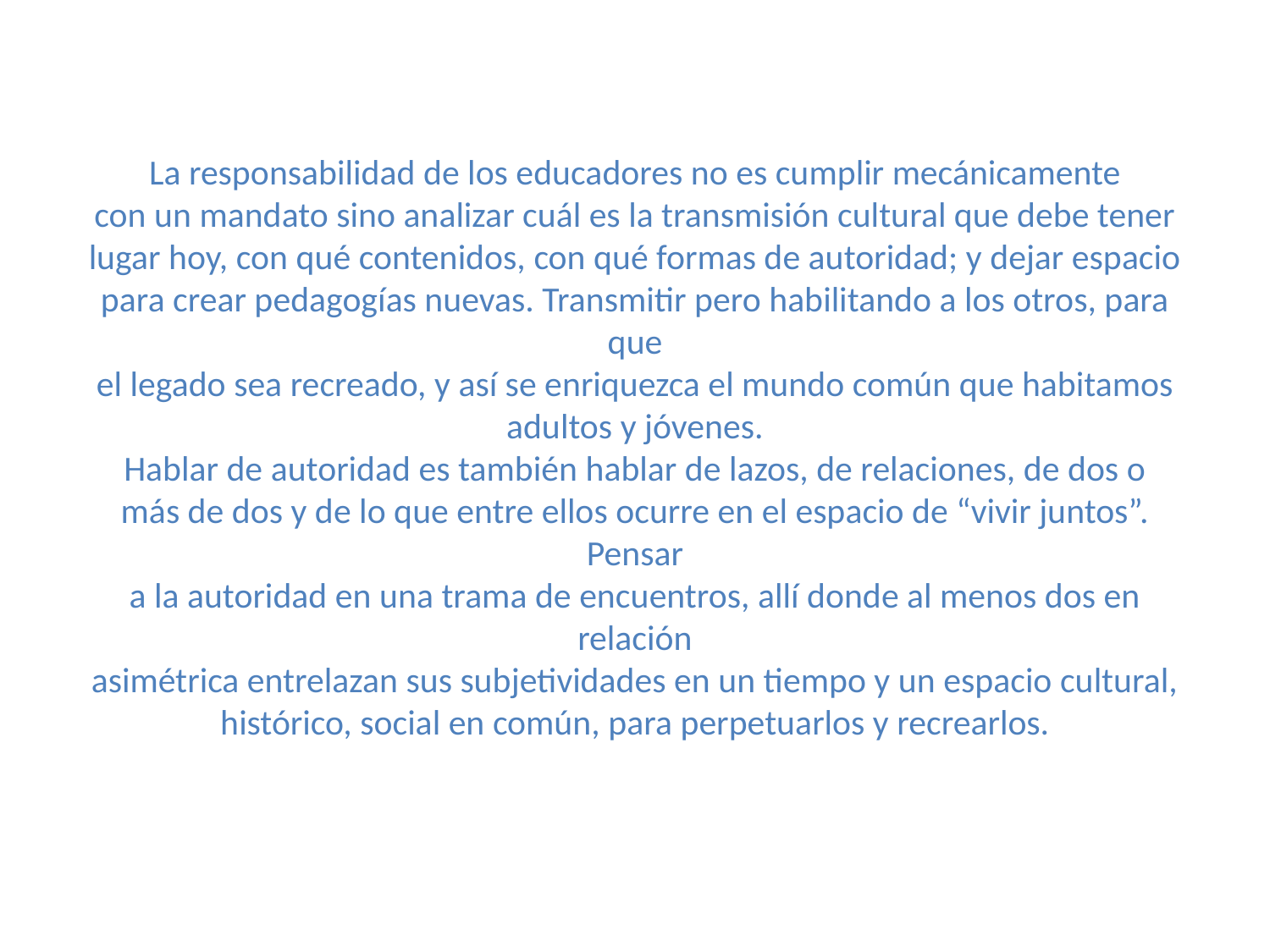

# La responsabilidad de los educadores no es cumplir mecánicamente con un mandato sino analizar cuál es la transmisión cultural que debe tener lugar hoy, con qué contenidos, con qué formas de autoridad; y dejar espacio para crear pedagogías nuevas. Transmitir pero habilitando a los otros, para que el legado sea recreado, y así se enriquezca el mundo común que habitamos adultos y jóvenes. Hablar de autoridad es también hablar de lazos, de relaciones, de dos o más de dos y de lo que entre ellos ocurre en el espacio de “vivir juntos”. Pensar a la autoridad en una trama de encuentros, allí donde al menos dos en relación asimétrica entrelazan sus subjetividades en un tiempo y un espacio cultural, histórico, social en común, para perpetuarlos y recrearlos.